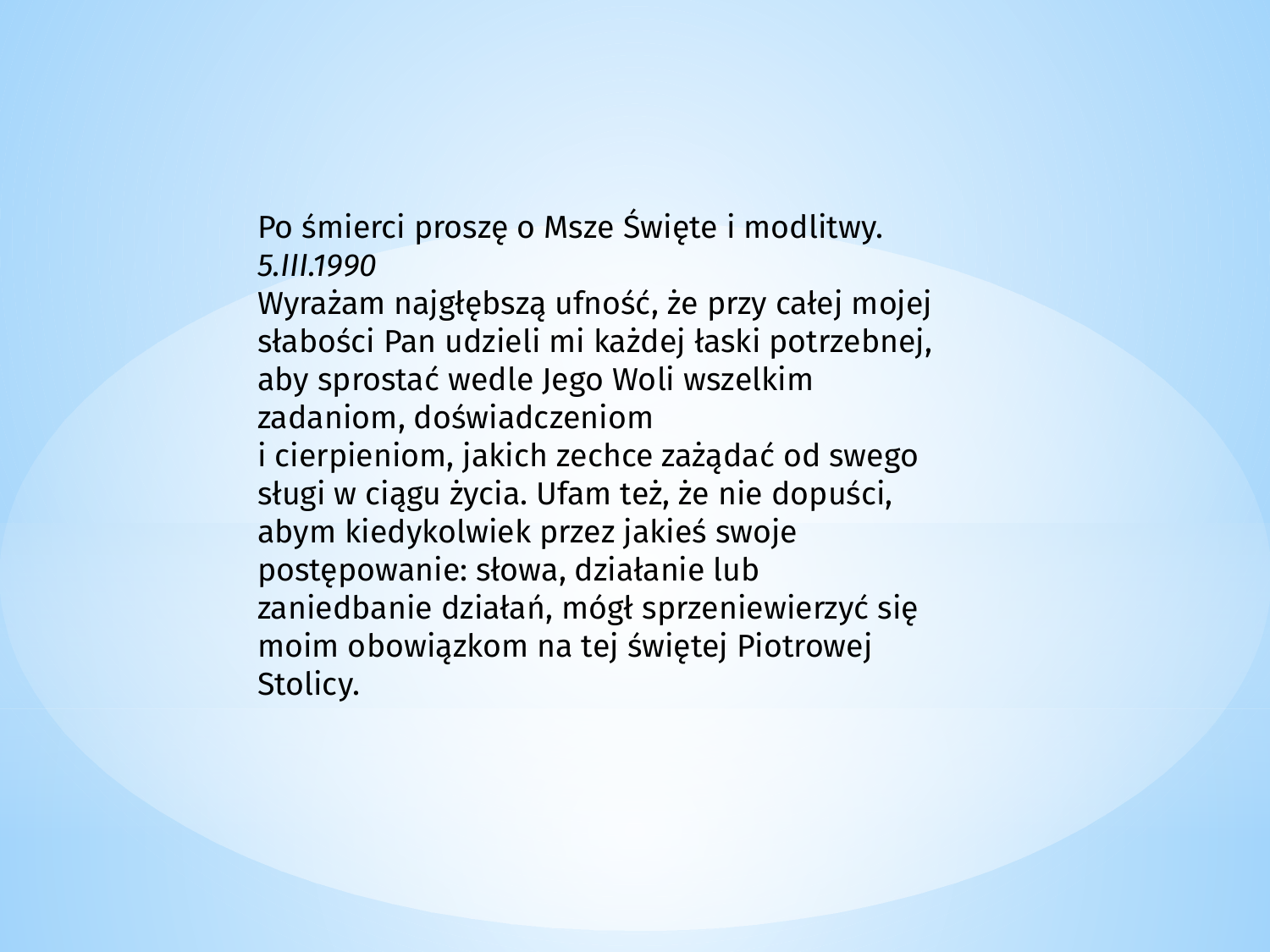

Po śmierci proszę o Msze Święte i modlitwy.
5.III.1990
Wyrażam najgłębszą ufność, że przy całej mojej słabości Pan udzieli mi każdej łaski potrzebnej, aby sprostać wedle Jego Woli wszelkim zadaniom, doświadczeniom
i cierpieniom, jakich zechce zażądać od swego sługi w ciągu życia. Ufam też, że nie dopuści, abym kiedykolwiek przez jakieś swoje postępowanie: słowa, działanie lub zaniedbanie działań, mógł sprzeniewierzyć się moim obowiązkom na tej świętej Piotrowej Stolicy.